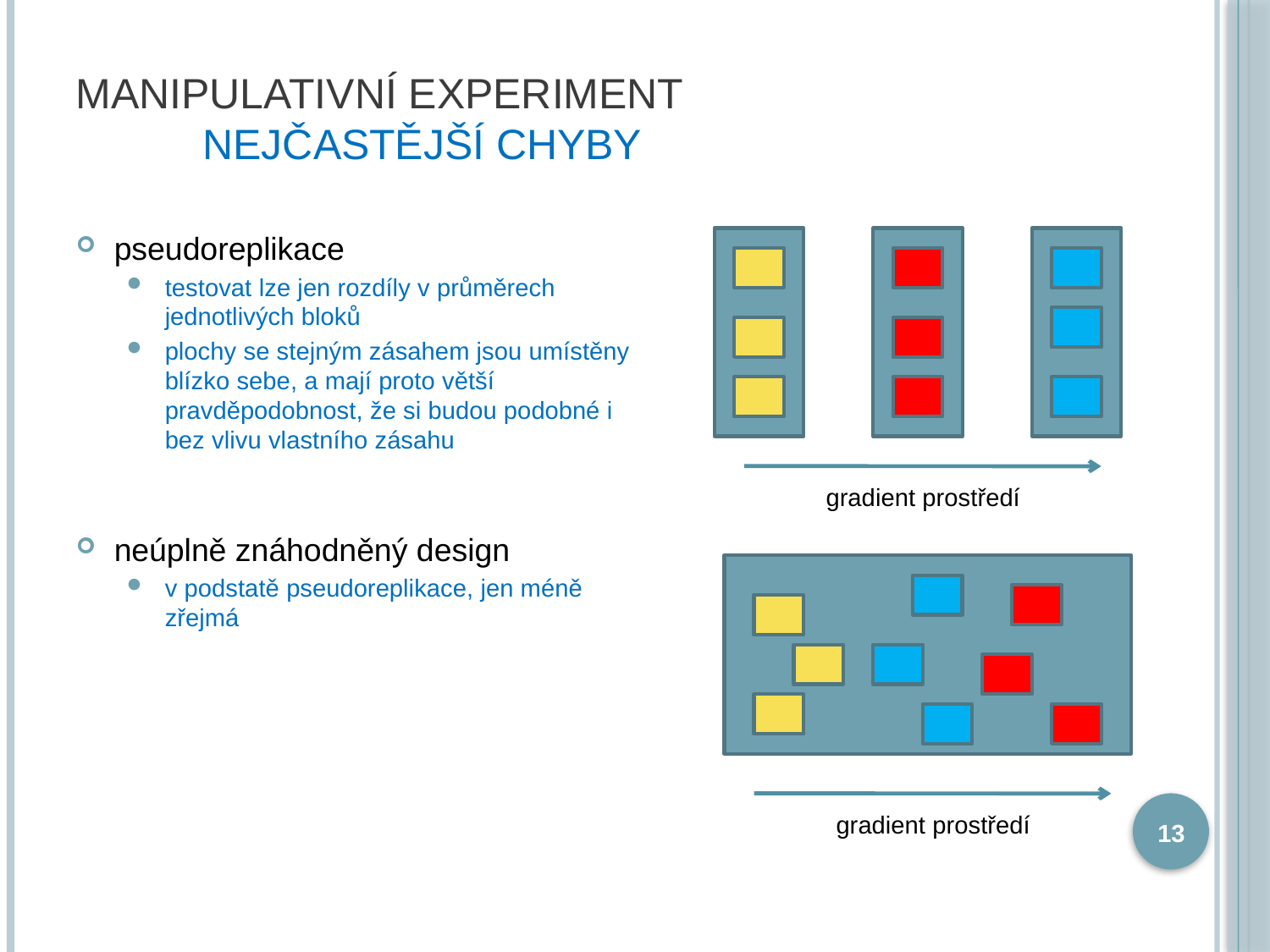

# Manipulativní experiment nejčastější chyby
pseudoreplikace
testovat lze jen rozdíly v průměrech jednotlivých bloků
plochy se stejným zásahem jsou umístěny blízko sebe, a mají proto větší pravděpodobnost, že si budou podobné i bez vlivu vlastního zásahu

neúplně znáhodněný design
v podstatě pseudoreplikace, jen méně zřejmá

gradient prostředí

13
gradient prostředí